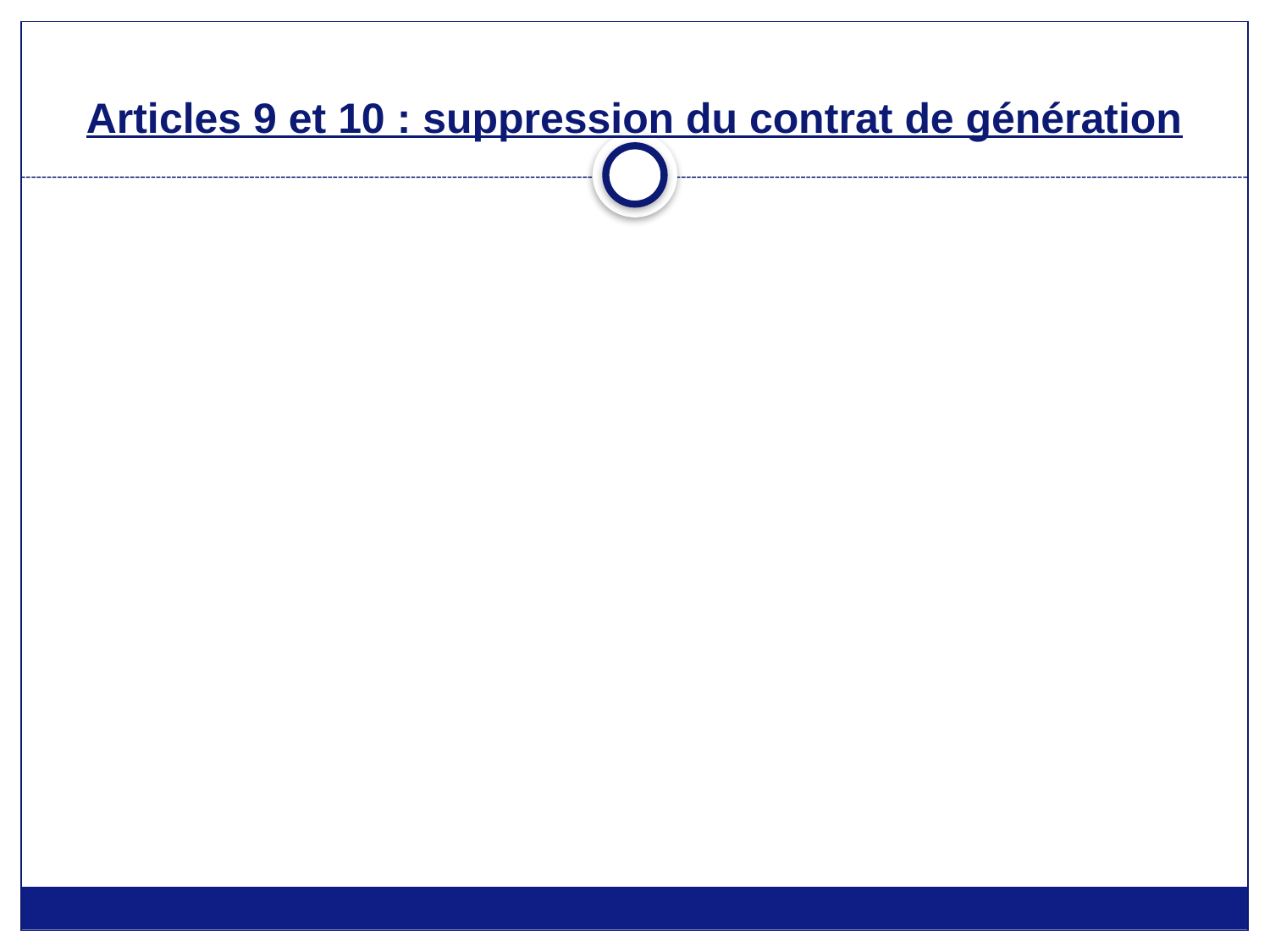

# Articles 9 et 10 : suppression du contrat de génération